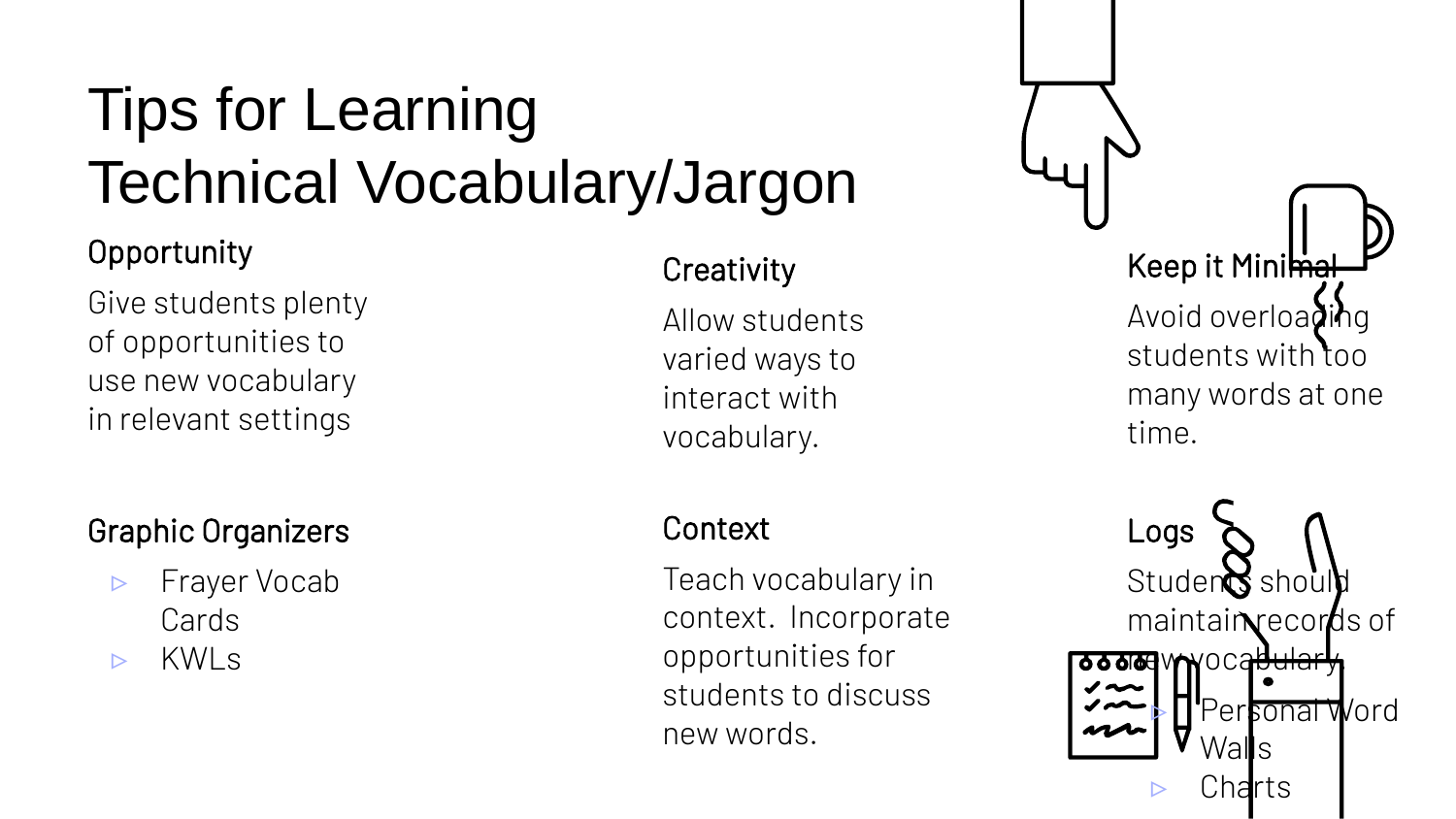

# Tips for Learning
Technical Vocabulary/Jargon
Opportunity
Give students plenty of opportunities to use new vocabulary in relevant settings
Keep it Minimal
Avoid overloading students with too many words at one time.

Creativity
Allow students varied ways to interact with vocabulary.
10
Context
Teach vocabulary in context.  Incorporate opportunities for students to discuss new words.
Graphic Organizers
Frayer Vocab Cards
KWLs
Logs
Students should maintain records of new vocabulary.
Personal Word Walls
Charts